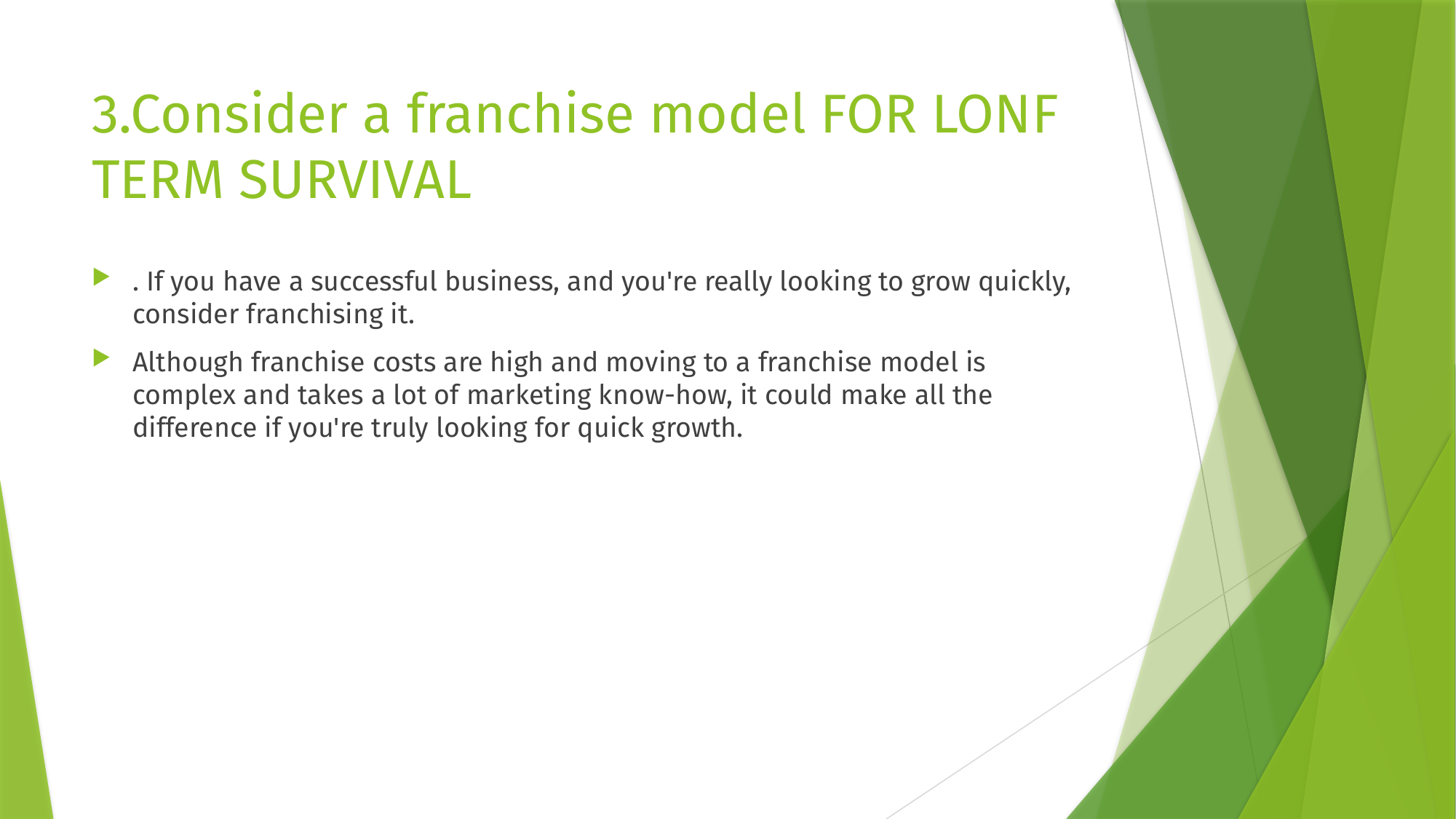

# 3.Consider a franchise model FOR LONF TERM SURVIVAL
. If you have a successful business, and you're really looking to grow quickly, consider franchising it.
Although franchise costs are high and moving to a franchise model is complex and takes a lot of marketing know-how, it could make all the difference if you're truly looking for quick growth.